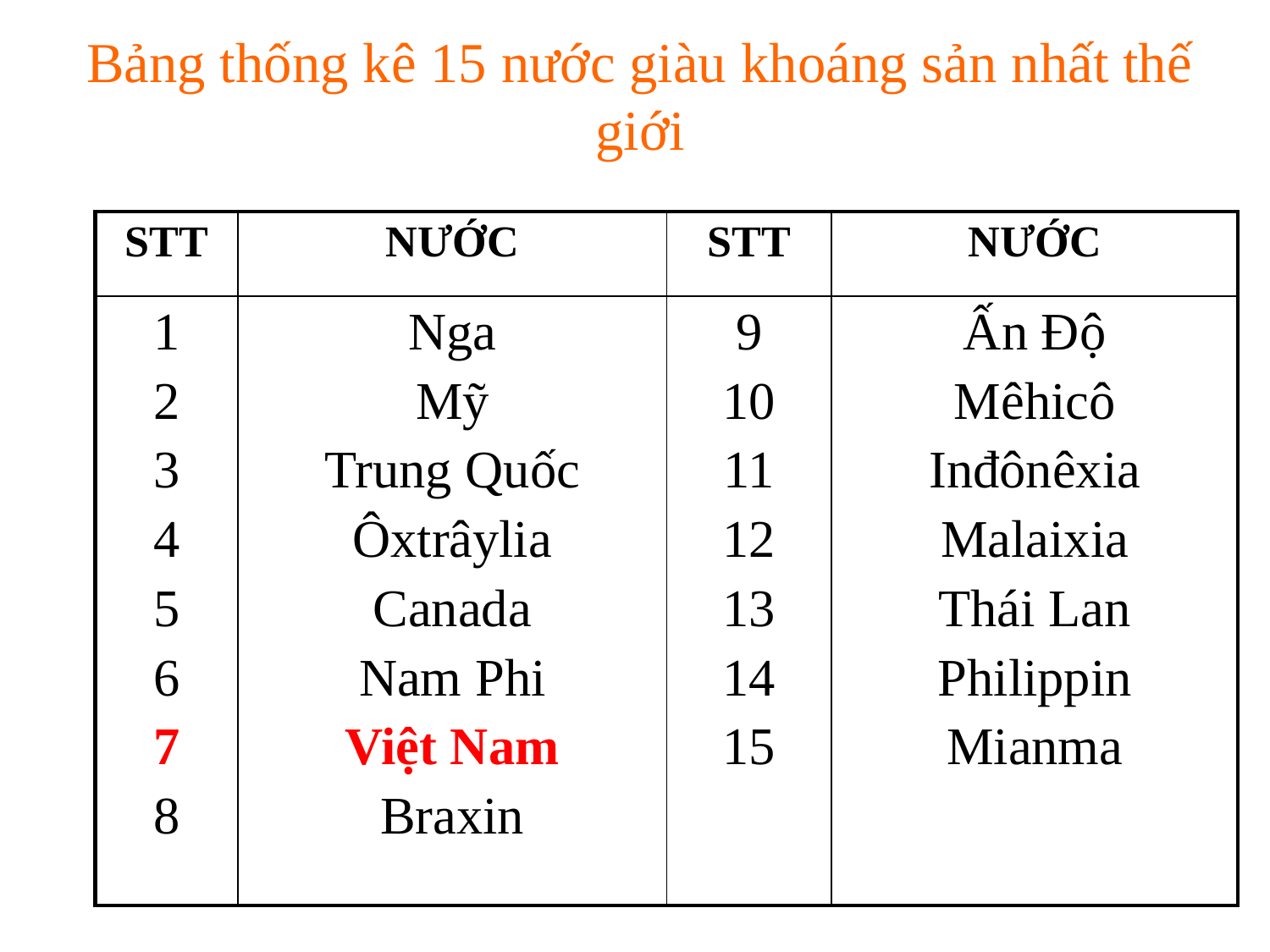

Bảng thống kê 15 nước giàu khoáng sản nhất thế giới
| STT | NƯỚC | STT | NƯỚC |
| --- | --- | --- | --- |
| 1 2 3 4 5 6 7 8 | Nga Mỹ Trung Quốc Ôxtrâylia Canada Nam Phi Việt Nam Braxin | 9 10 11 12 13 14 15 | Ấn Độ Mêhicô Inđônêxia Malaixia Thái Lan Philippin Mianma |